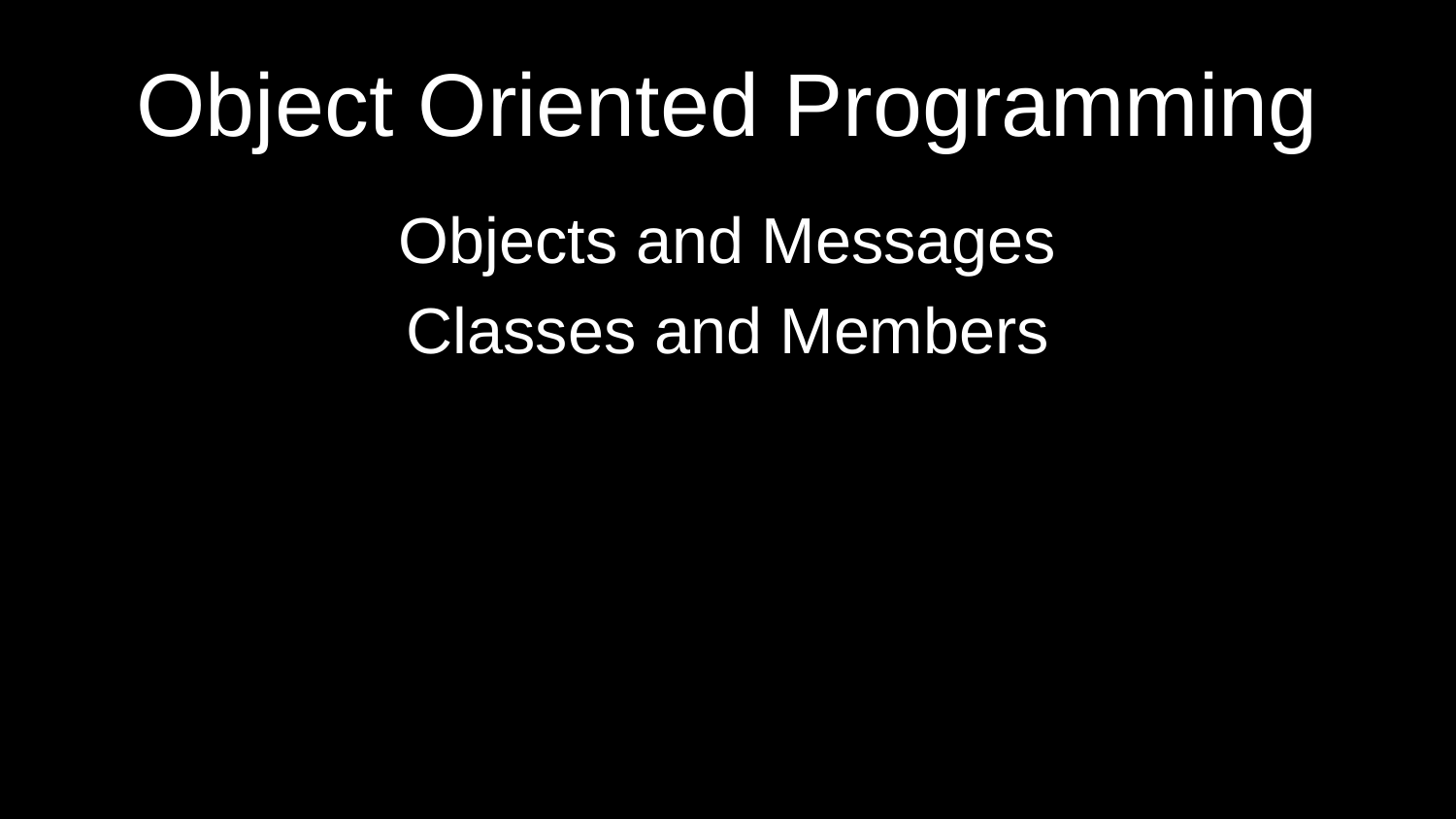

# Object Oriented Programming
Objects and Messages
Classes and Members